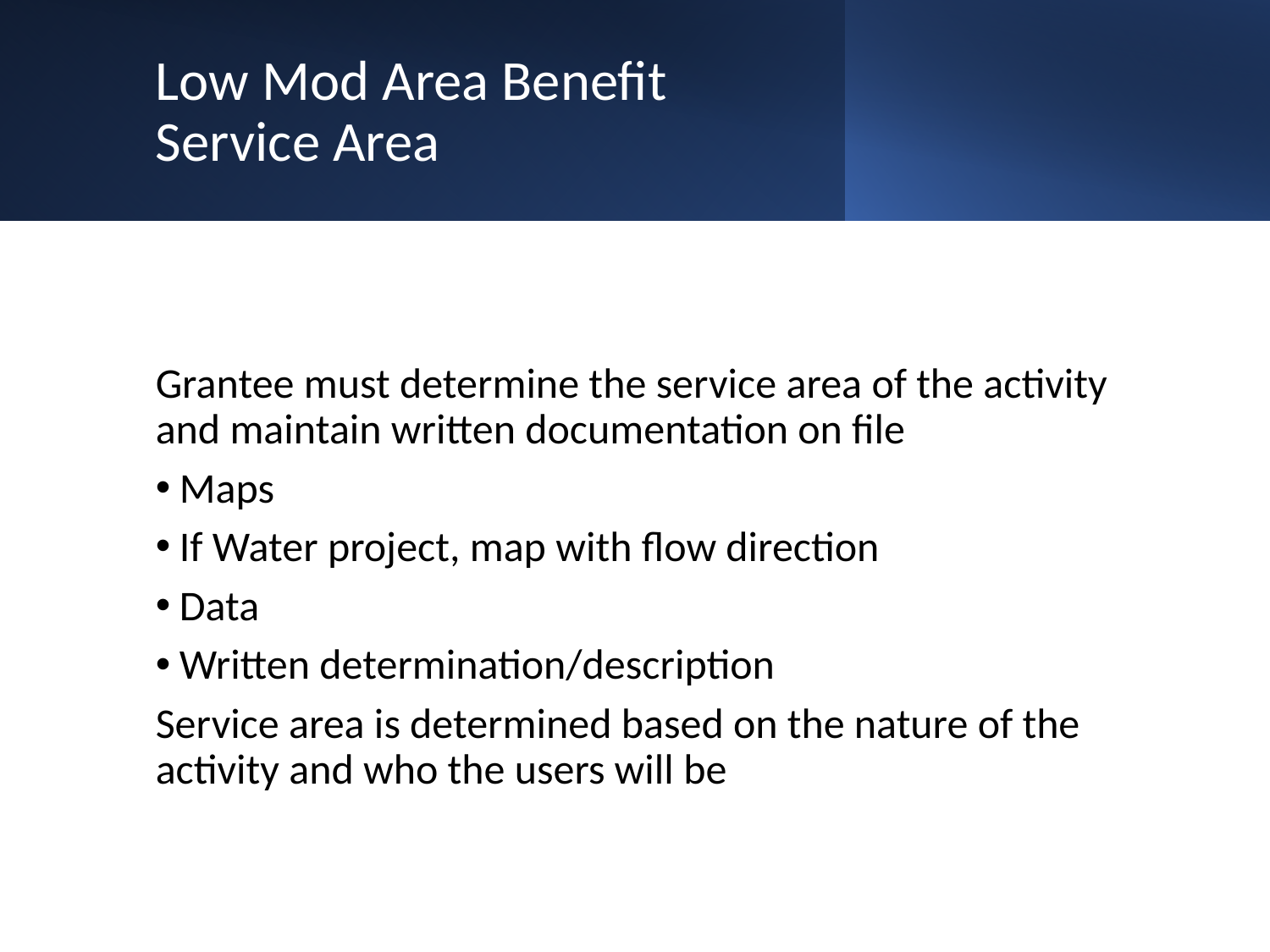

# Low Mod Area Benefit Service Area
Grantee must determine the service area of the activity and maintain written documentation on file
Maps
If Water project, map with flow direction
Data
Written determination/description
Service area is determined based on the nature of the activity and who the users will be